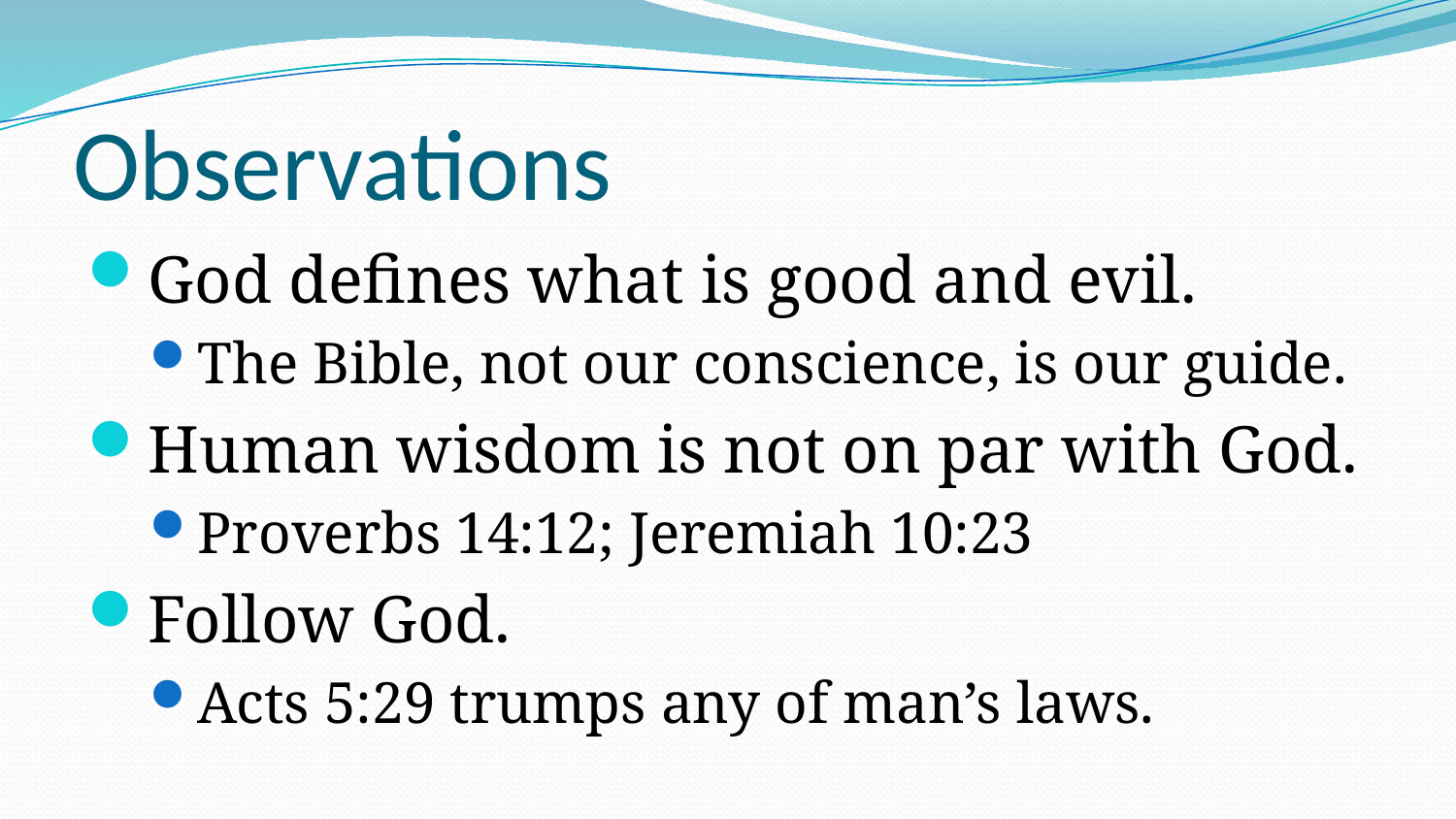

# Observations
God defines what is good and evil.
The Bible, not our conscience, is our guide.
Human wisdom is not on par with God.
Proverbs 14:12; Jeremiah 10:23
Follow God.
Acts 5:29 trumps any of man’s laws.